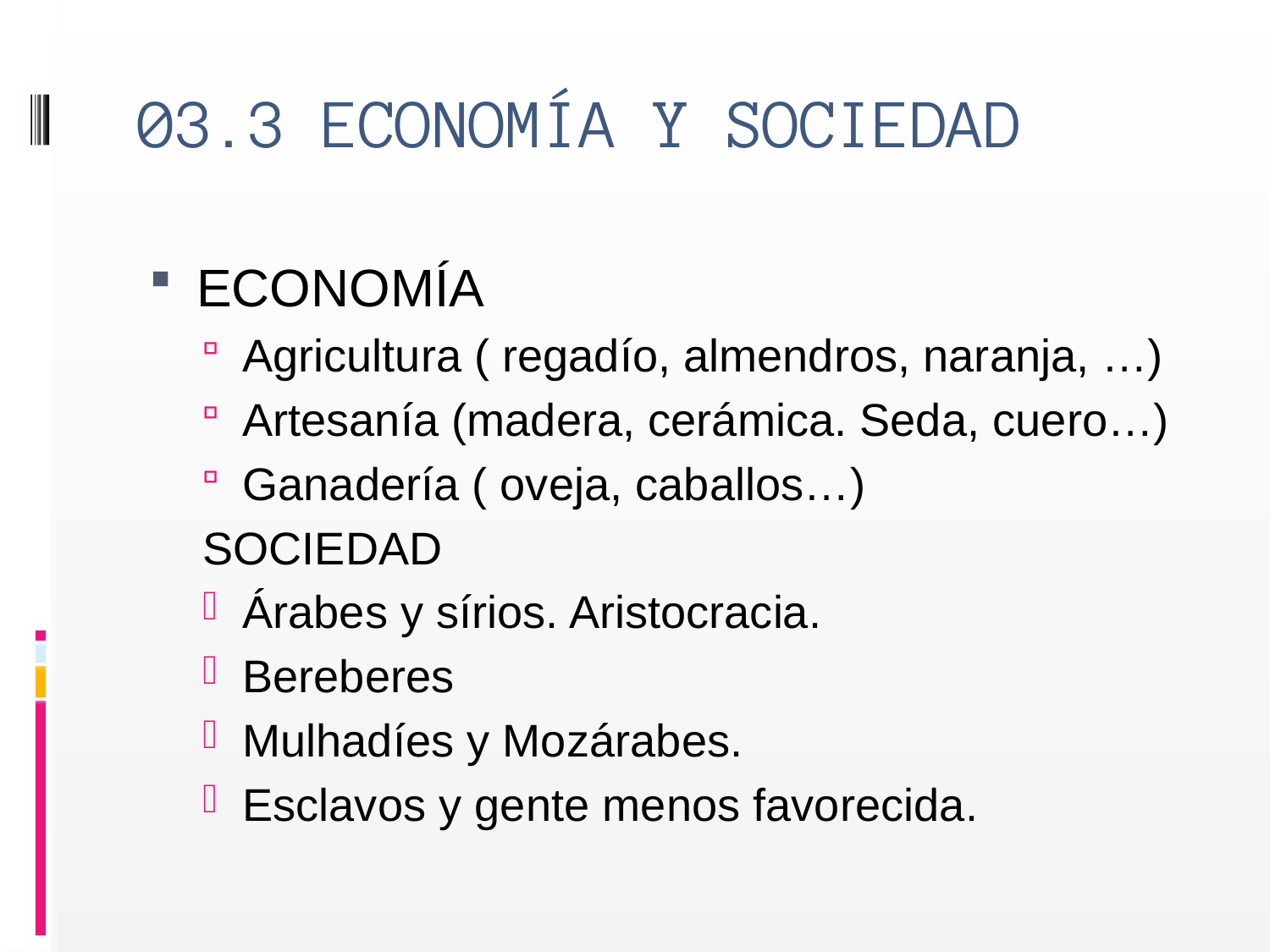

# 03.3 ECONOMÍA Y SOCIEDAD
ECONOMÍA
Agricultura ( regadío, almendros, naranja, …)
Artesanía (madera, cerámica. Seda, cuero…)
Ganadería ( oveja, caballos…)
SOCIEDAD
Árabes y sírios. Aristocracia.
Bereberes
Mulhadíes y Mozárabes.
Esclavos y gente menos favorecida.